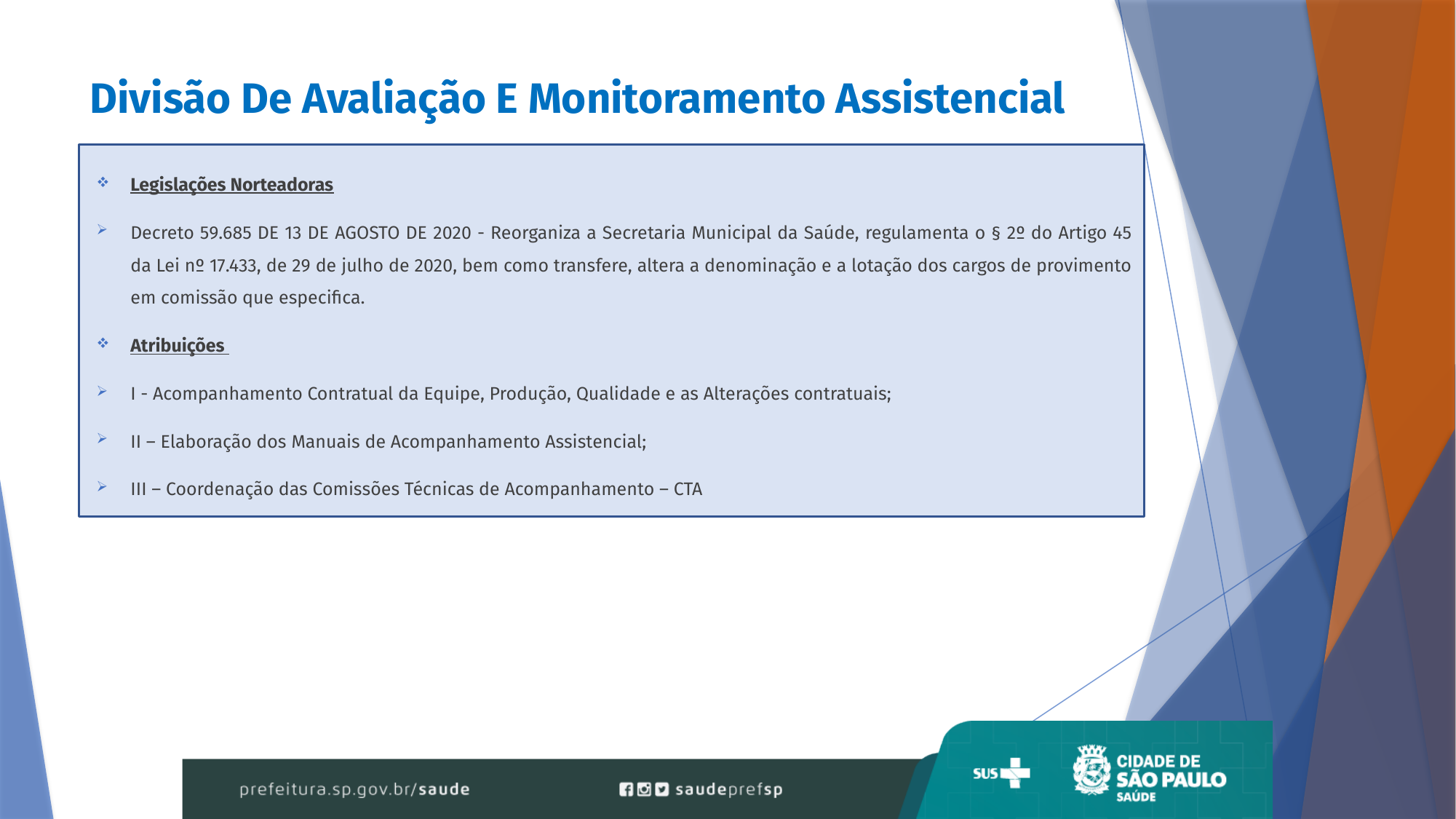

Divisão De Avaliação E Monitoramento Assistencial
Legislações Norteadoras
Decreto 59.685 DE 13 DE AGOSTO DE 2020 - Reorganiza a Secretaria Municipal da Saúde, regulamenta o § 2º do Artigo 45 da Lei nº 17.433, de 29 de julho de 2020, bem como transfere, altera a denominação e a lotação dos cargos de provimento em comissão que especifica.
Atribuições
I - Acompanhamento Contratual da Equipe, Produção, Qualidade e as Alterações contratuais;
II – Elaboração dos Manuais de Acompanhamento Assistencial;
III – Coordenação das Comissões Técnicas de Acompanhamento – CTA